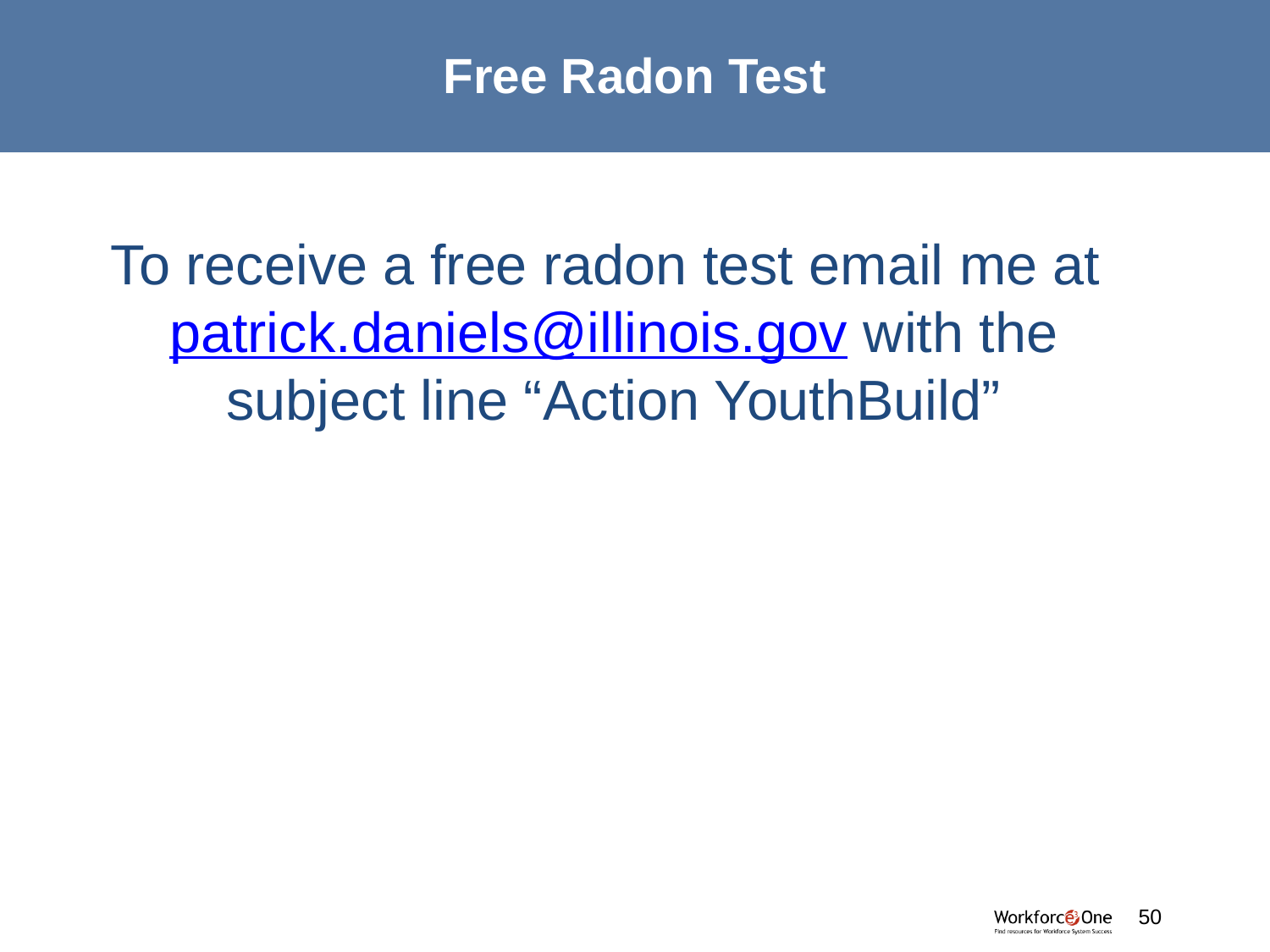

# Free Radon Test
To receive a free radon test email me at patrick.daniels@illinois.gov with the subject line “Action YouthBuild”

#
50